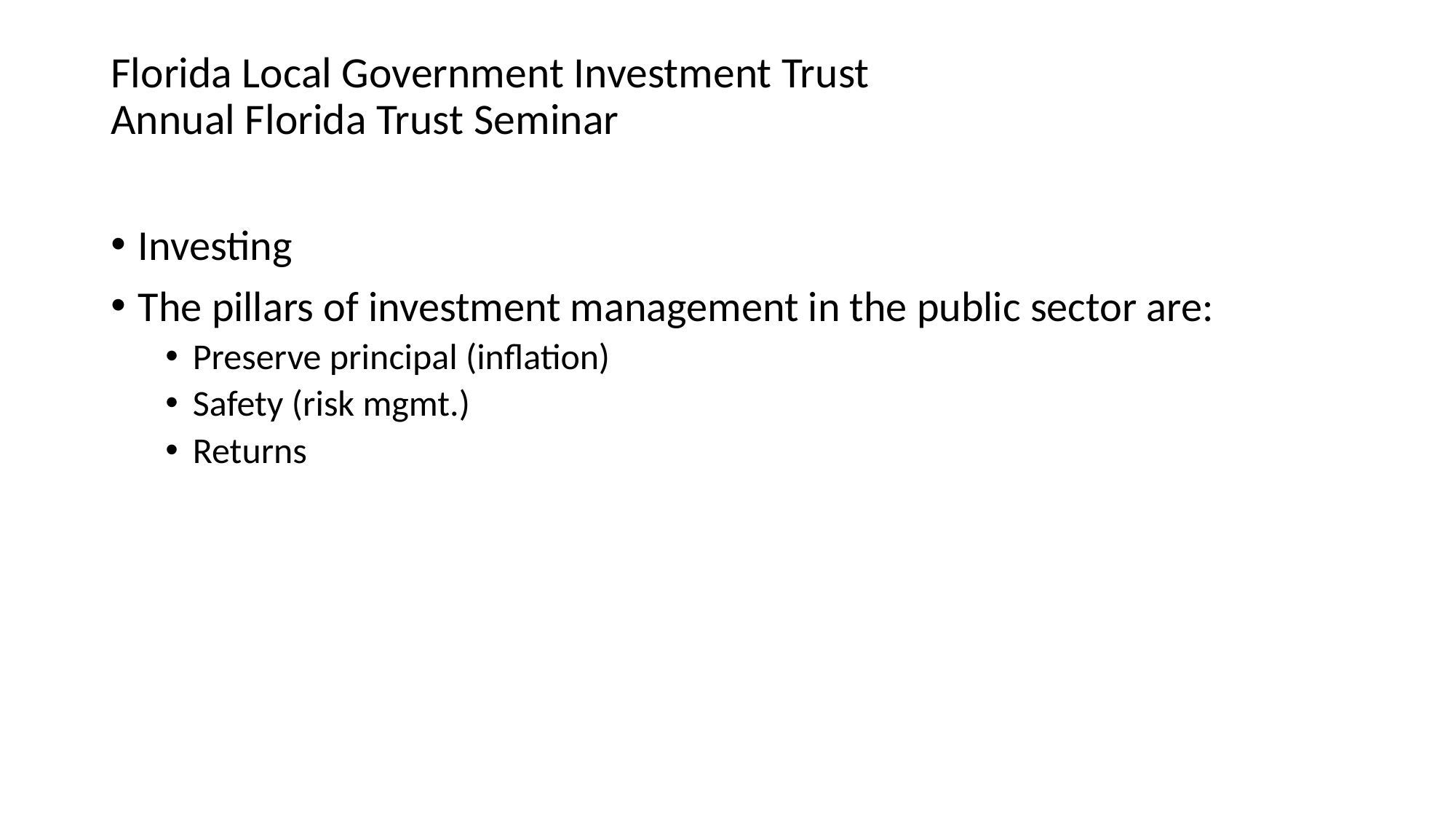

# Florida Local Government Investment Trust Annual Florida Trust Seminar
Investing
The pillars of investment management in the public sector are:
Preserve principal (inflation)
Safety (risk mgmt.)
Returns